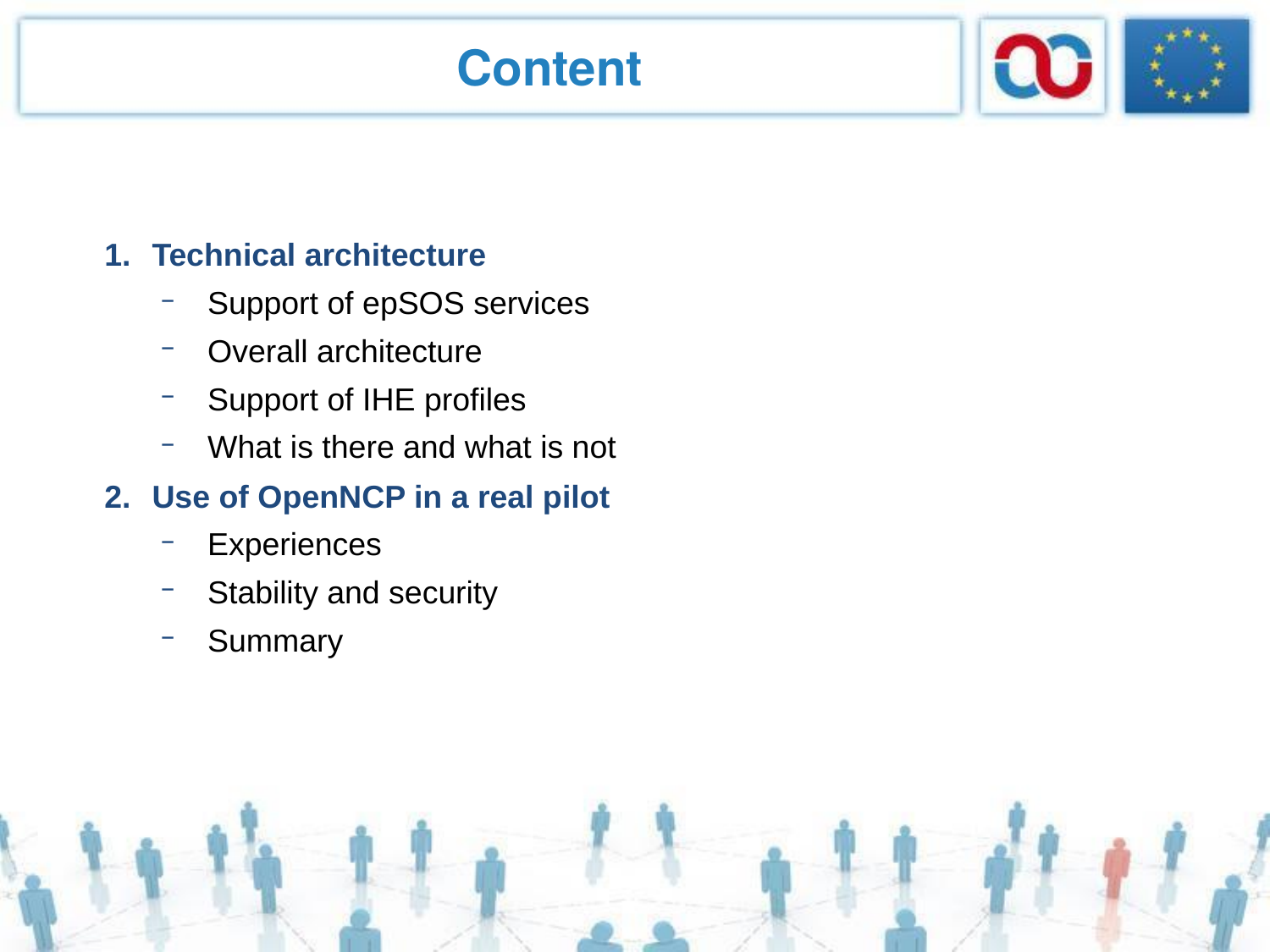

Content
Technical architecture
Support of epSOS services
Overall architecture
Support of IHE profiles
What is there and what is not
Use of OpenNCP in a real pilot
Experiences
Stability and security
Summary